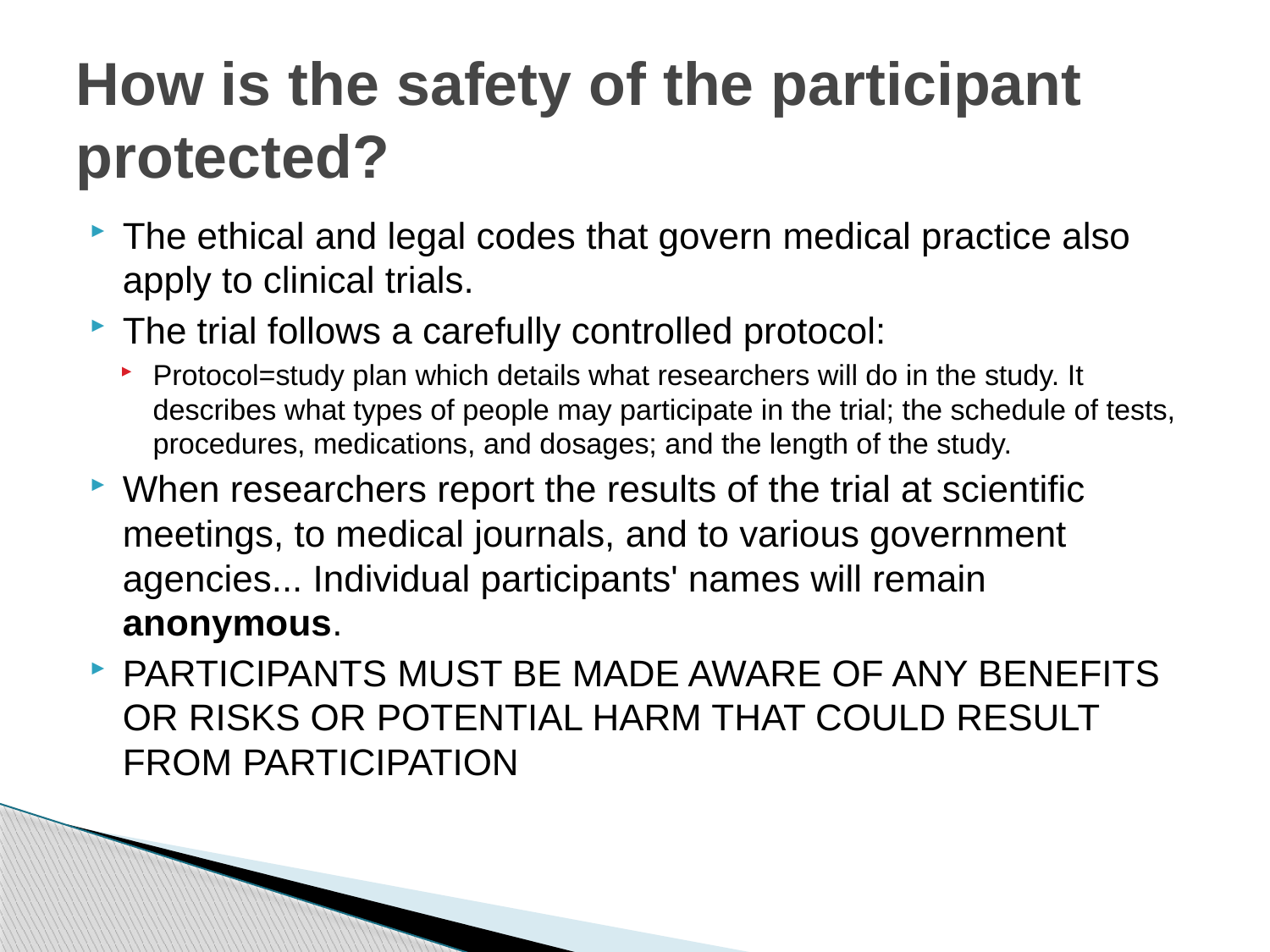

# How is the safety of the participant protected?
The ethical and legal codes that govern medical practice also apply to clinical trials.
The trial follows a carefully controlled protocol:
Protocol=study plan which details what researchers will do in the study. It describes what types of people may participate in the trial; the schedule of tests, procedures, medications, and dosages; and the length of the study.
When researchers report the results of the trial at scientific meetings, to medical journals, and to various government agencies... Individual participants' names will remain anonymous.
PARTICIPANTS MUST BE MADE AWARE OF ANY BENEFITS OR RISKS OR POTENTIAL HARM THAT COULD RESULT FROM PARTICIPATION